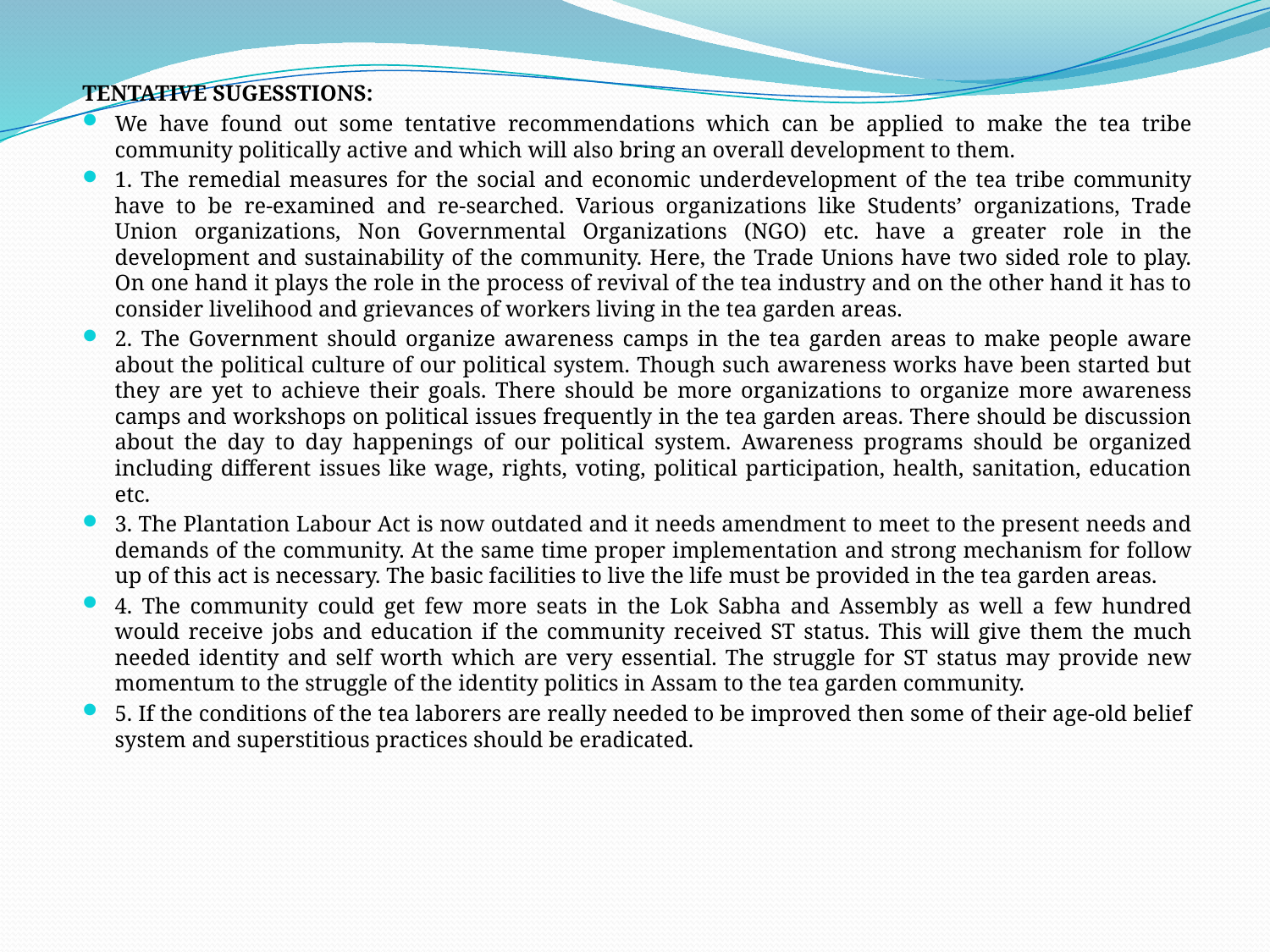

TENTATIVE SUGESSTIONS:
We have found out some tentative recommendations which can be applied to make the tea tribe community politically active and which will also bring an overall development to them.
1. The remedial measures for the social and economic underdevelopment of the tea tribe community have to be re-examined and re-searched. Various organizations like Students’ organizations, Trade Union organizations, Non Governmental Organizations (NGO) etc. have a greater role in the development and sustainability of the community. Here, the Trade Unions have two sided role to play. On one hand it plays the role in the process of revival of the tea industry and on the other hand it has to consider livelihood and grievances of workers living in the tea garden areas.
2. The Government should organize awareness camps in the tea garden areas to make people aware about the political culture of our political system. Though such awareness works have been started but they are yet to achieve their goals. There should be more organizations to organize more awareness camps and workshops on political issues frequently in the tea garden areas. There should be discussion about the day to day happenings of our political system. Awareness programs should be organized including different issues like wage, rights, voting, political participation, health, sanitation, education etc.
3. The Plantation Labour Act is now outdated and it needs amendment to meet to the present needs and demands of the community. At the same time proper implementation and strong mechanism for follow up of this act is necessary. The basic facilities to live the life must be provided in the tea garden areas.
4. The community could get few more seats in the Lok Sabha and Assembly as well a few hundred would receive jobs and education if the community received ST status. This will give them the much needed identity and self worth which are very essential. The struggle for ST status may provide new momentum to the struggle of the identity politics in Assam to the tea garden community.
5. If the conditions of the tea laborers are really needed to be improved then some of their age-old belief system and superstitious practices should be eradicated.